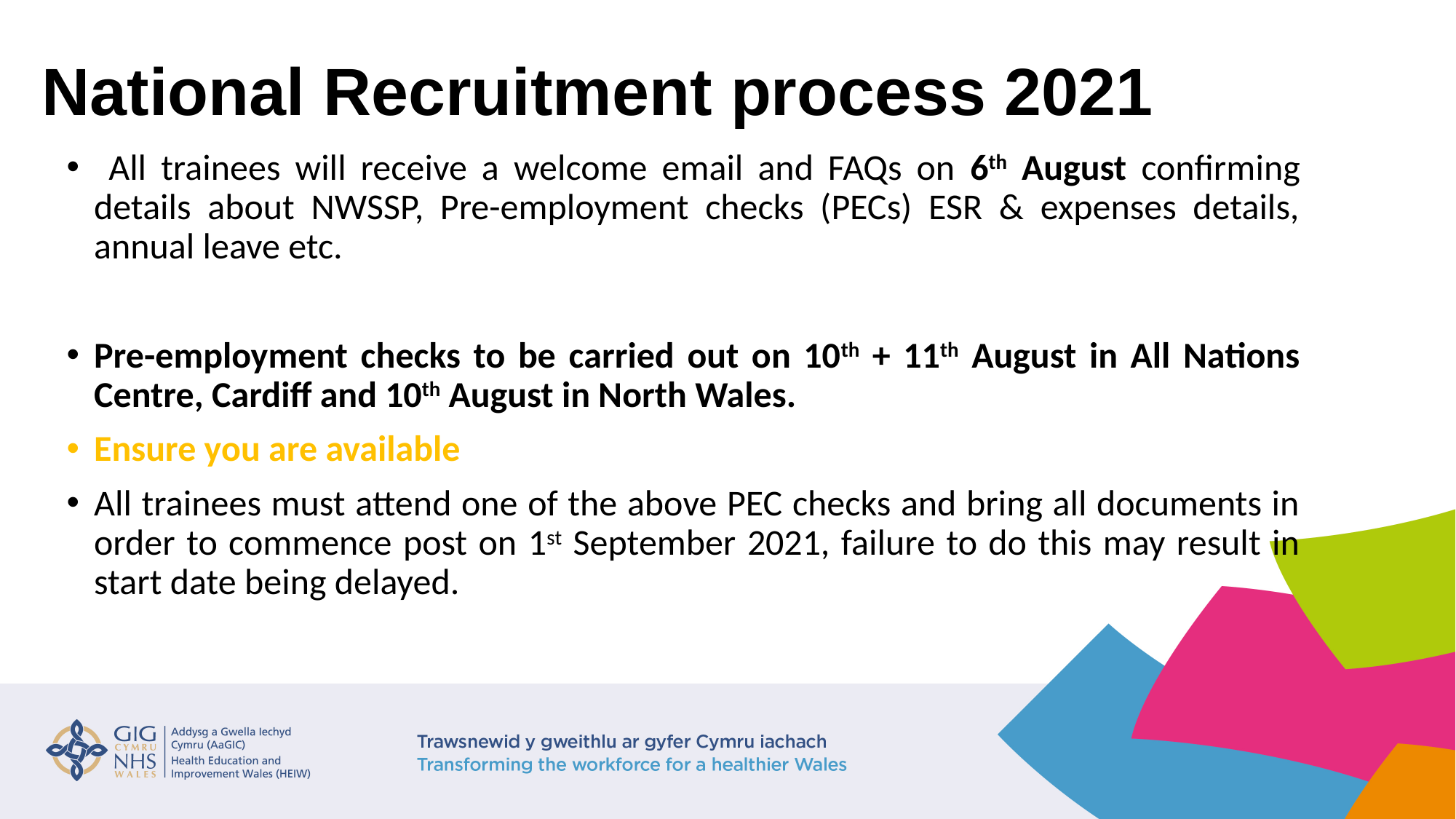

# National Recruitment process 2021
 All trainees will receive a welcome email and FAQs on 6th August confirming details about NWSSP, Pre-employment checks (PECs) ESR & expenses details, annual leave etc.

Pre-employment checks to be carried out on 10th + 11th August in All Nations Centre, Cardiff and 10th August in North Wales.
Ensure you are available
All trainees must attend one of the above PEC checks and bring all documents in order to commence post on 1st September 2021, failure to do this may result in start date being delayed.